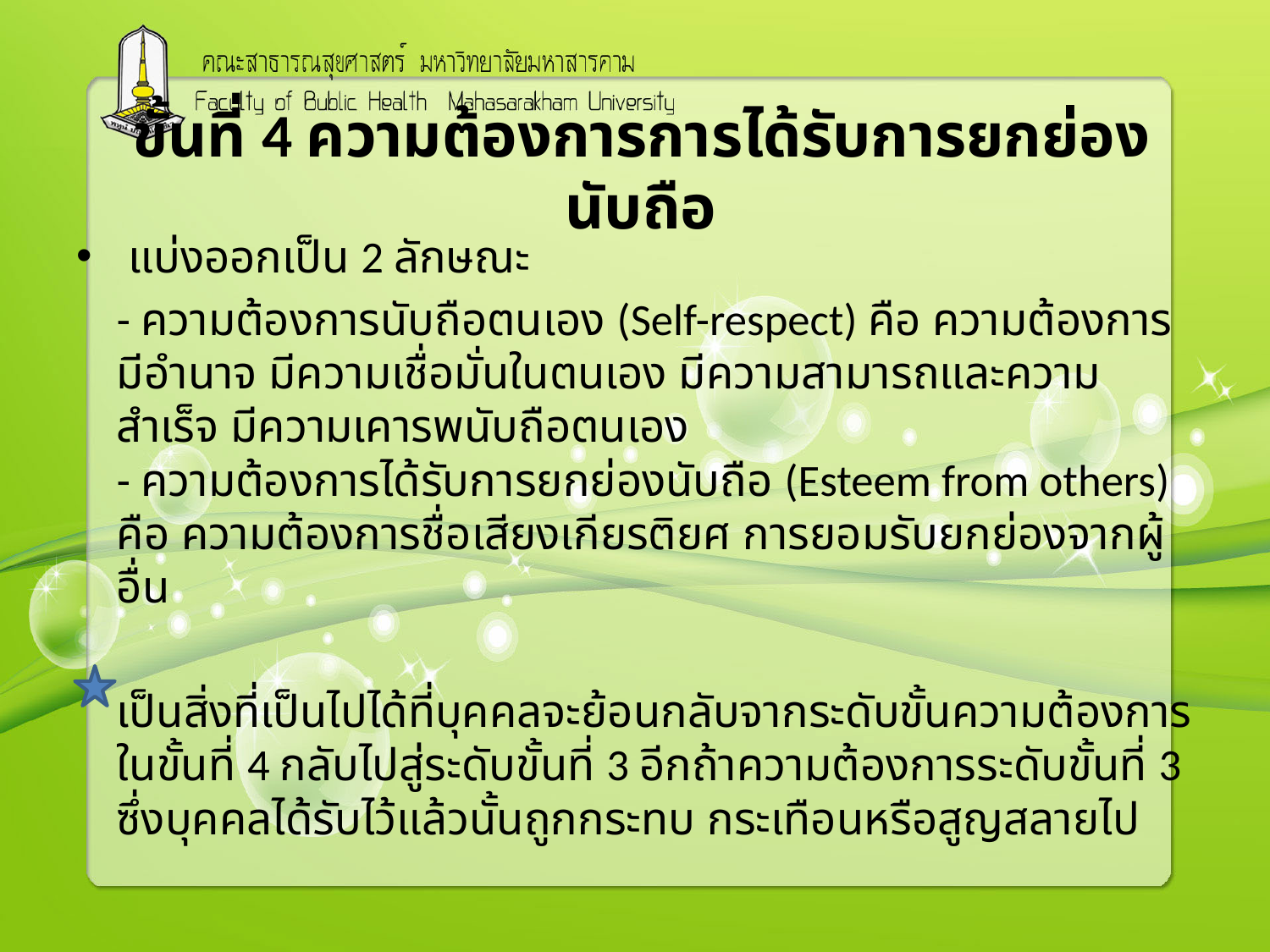

# ขั้นที่ 4 ความต้องการการได้รับการยกย่องนับถือ
 แบ่งออกเป็น 2 ลักษณะ
	- ความต้องการนับถือตนเอง (Self-respect) คือ ความต้องการมีอำนาจ มีความเชื่อมั่นในตนเอง มีความสามารถและความสำเร็จ มีความเคารพนับถือตนเอง 
- ความต้องการได้รับการยกย่องนับถือ (Esteem from others) คือ ความต้องการชื่อเสียงเกียรติยศ การยอมรับยกย่องจากผู้อื่น

	เป็นสิ่งที่เป็นไปได้ที่บุคคลจะย้อนกลับจากระดับขั้นความต้องการในขั้นที่ 4 กลับไปสู่ระดับขั้นที่ 3 อีกถ้าความต้องการระดับขั้นที่ 3 ซึ่งบุคคลได้รับไว้แล้วนั้นถูกกระทบ กระเทือนหรือสูญสลายไป